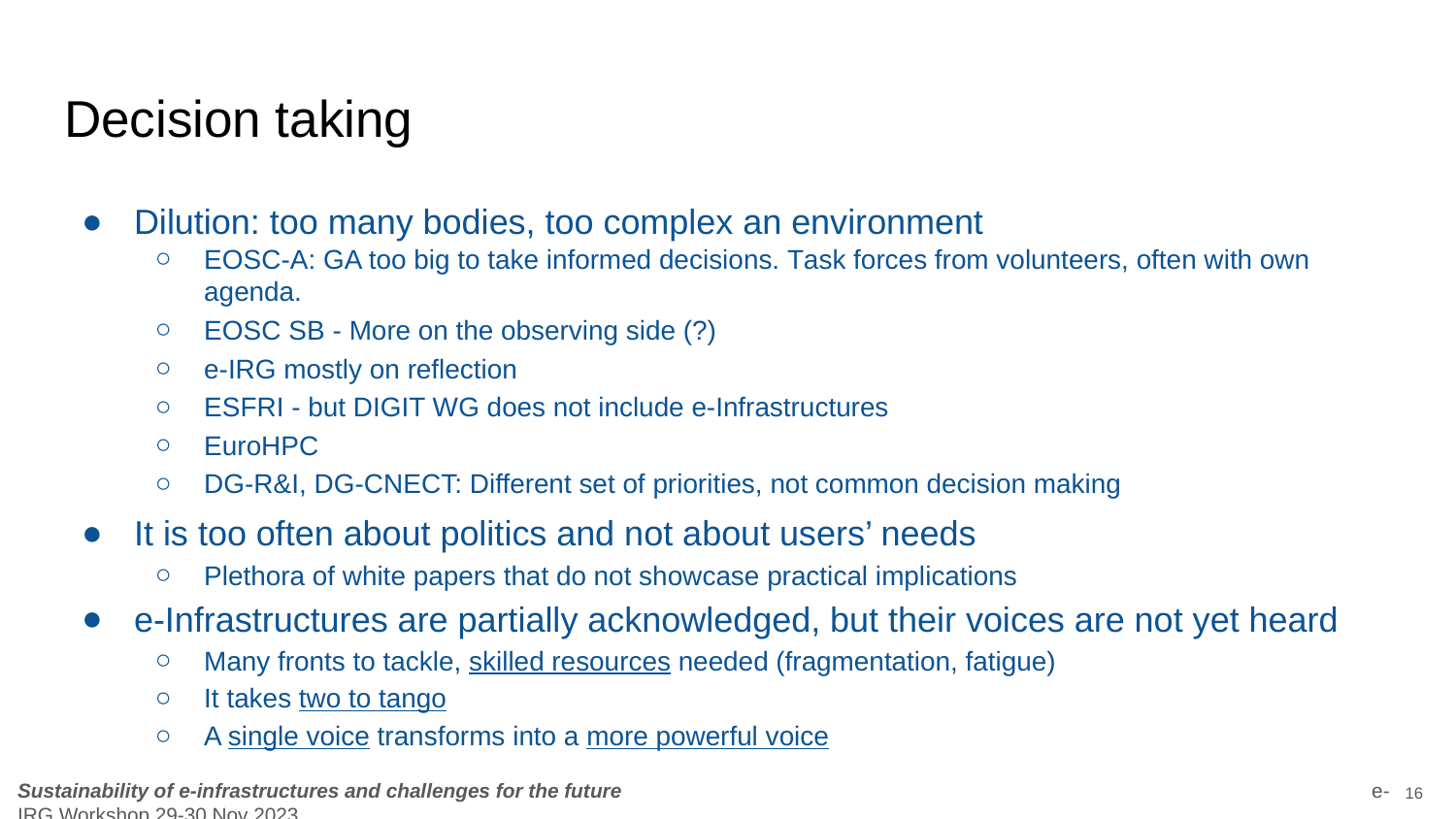

# Decision taking
Dilution: too many bodies, too complex an environment
EOSC-A: GA too big to take informed decisions. Τask forces from volunteers, often with own agenda.
EOSC SB - More on the observing side (?)
e-IRG mostly on reflection
ESFRI - but DIGIT WG does not include e-Infrastructures
EuroHPC
DG-R&I, DG-CNECT: Different set of priorities, not common decision making
It is too often about politics and not about users’ needs
Plethora of white papers that do not showcase practical implications
e-Infrastructures are partially acknowledged, but their voices are not yet heard
Many fronts to tackle, skilled resources needed (fragmentation, fatigue)
It takes two to tango
A single voice transforms into a more powerful voice
16